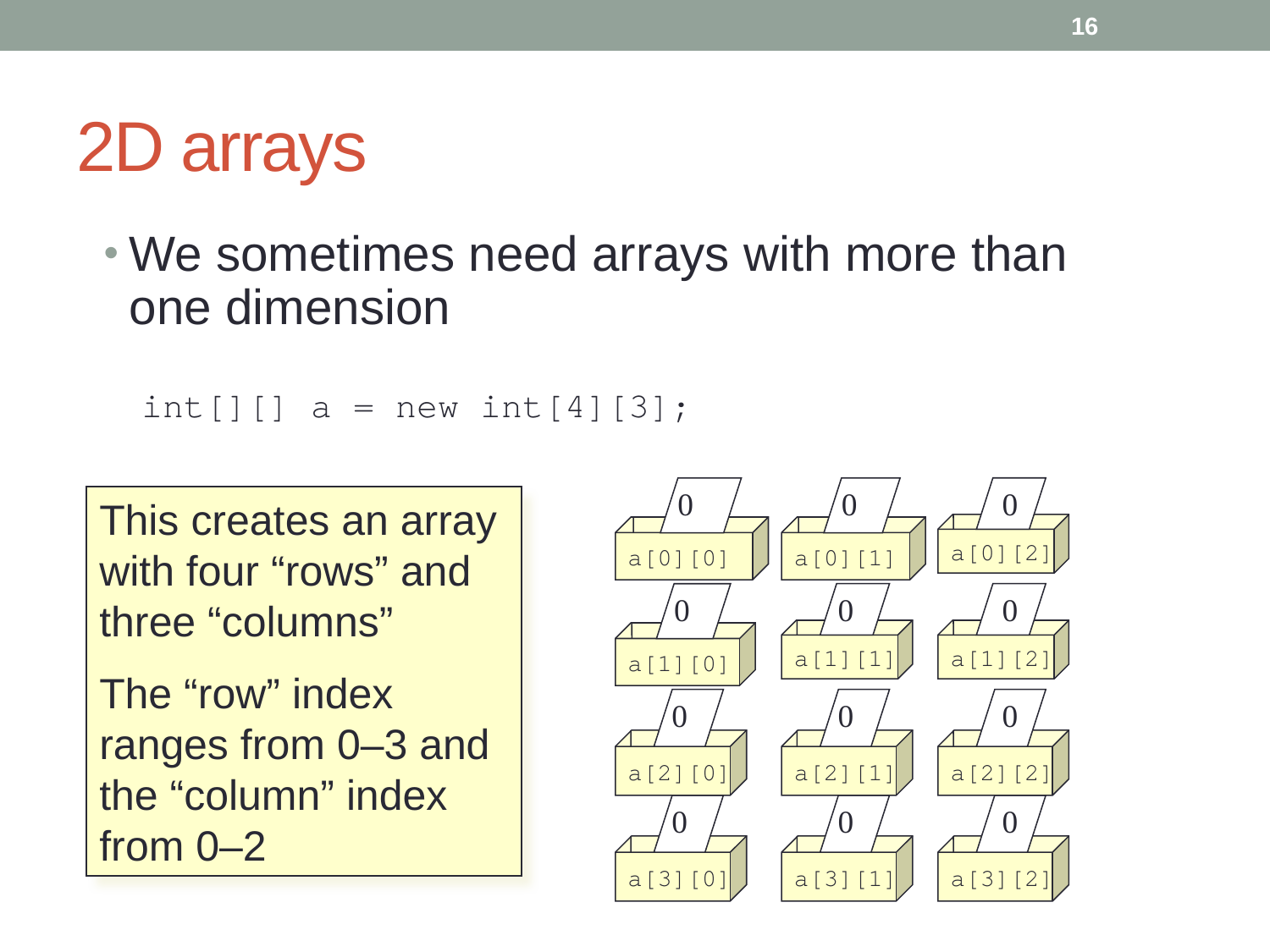

16
# 2D arrays
We sometimes need arrays with more than one dimension

int[][] a = new int[4][3];

a[0][0]

 0

a[0][1]

 0

a[0][2]

 0
This creates an array with four “rows” and three “columns”
The “row” index ranges from 0–3 and the “column” index from 0–2

a[1][0]

 0

a[1][1]

 0

a[1][2]

 0

a[2][0]

 0

a[2][1]

 0

a[2][2]

 0

a[3][0]

 0

a[3][1]

 0

a[3][2]

 0